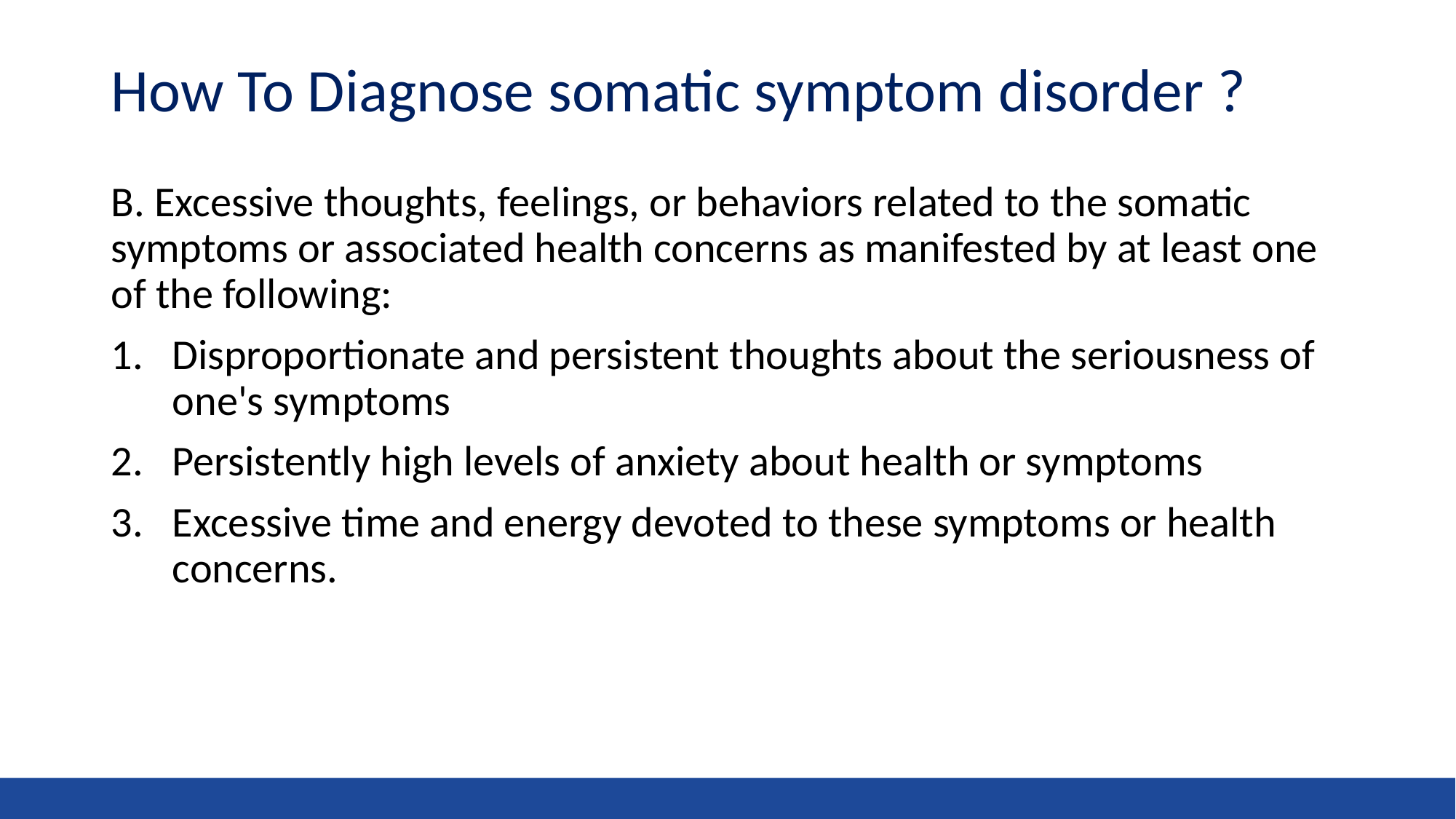

# How To Diagnose somatic symptom disorder ?
B. Excessive thoughts, feelings, or behaviors related to the somatic symptoms or associated health concerns as manifested by at least one of the following:
Disproportionate and persistent thoughts about the seriousness of one's symptoms
Persistently high levels of anxiety about health or symptoms
Excessive time and energy devoted to these symptoms or health concerns.